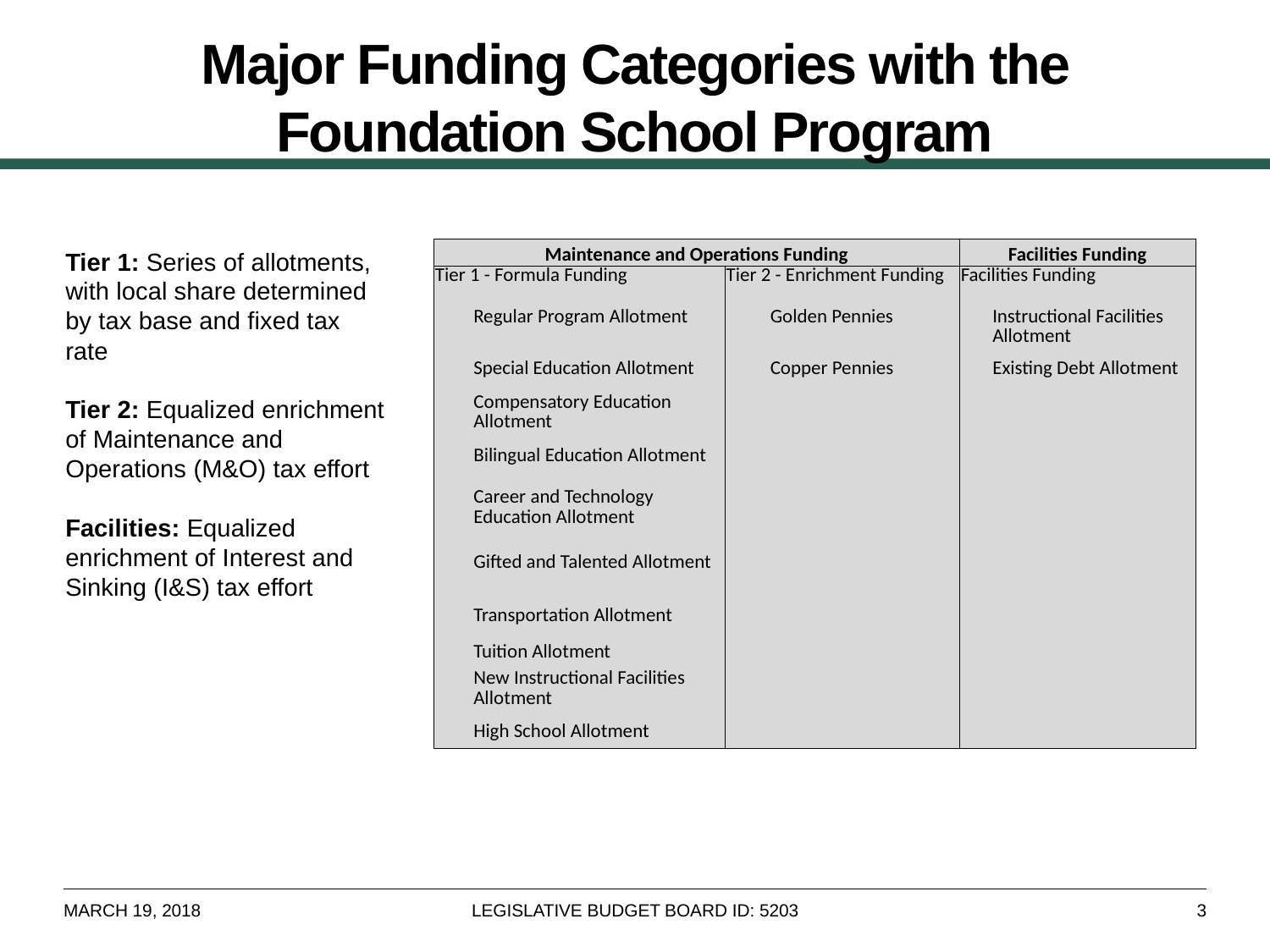

# Major Funding Categories with the Foundation School Program
| Maintenance and Operations Funding |  |  |  | Facilities Funding |  |
| --- | --- | --- | --- | --- | --- |
| Tier 1 - Formula Funding |  | Tier 2 - Enrichment Funding |  | Facilities Funding |  |
|  | Regular Program Allotment |  | Golden Pennies |  | Instructional Facilities Allotment |
|  | Special Education Allotment |  | Copper Pennies |  | Existing Debt Allotment |
|  | Compensatory Education Allotment |  |  |  |  |
|  | Bilingual Education Allotment |  |  |  |  |
|  | Career and Technology Education Allotment |  |  |  |  |
|  | Gifted and Talented Allotment |  |  |  |  |
|  | Transportation Allotment |  |  |  |  |
|  | Tuition Allotment |  |  |  |  |
|  | New Instructional Facilities Allotment |  |  |  |  |
|  | High School Allotment |  |  |  |  |
Tier 1: Series of allotments, with local share determined by tax base and fixed tax rate

Tier 2: Equalized enrichment of Maintenance and Operations (M&O) tax effort

Facilities: Equalized enrichment of Interest and Sinking (I&S) tax effort
March 19, 2018
LEGISLATIVE BUDGET BOARD ID: 5203
3